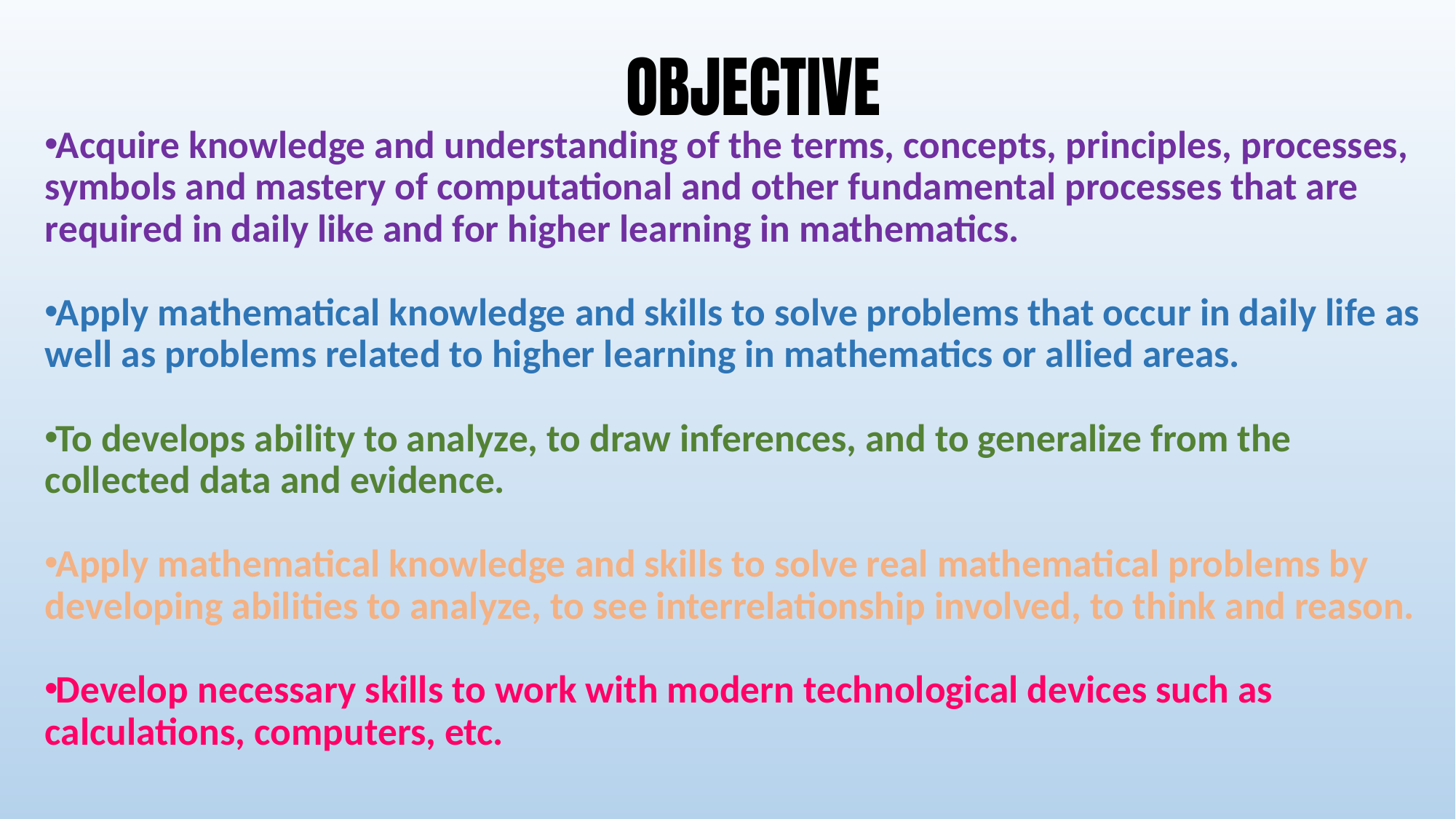

# OBJECTIVE
Acquire knowledge and understanding of the terms, concepts, principles, processes, symbols and mastery of computational and other fundamental processes that are required in daily like and for higher learning in mathematics.

Apply mathematical knowledge and skills to solve problems that occur in daily life as well as problems related to higher learning in mathematics or allied areas.

To develops ability to analyze, to draw inferences, and to generalize from the collected data and evidence.

Apply mathematical knowledge and skills to solve real mathematical problems by developing abilities to analyze, to see interrelationship involved, to think and reason.

Develop necessary skills to work with modern technological devices such as calculations, computers, etc.